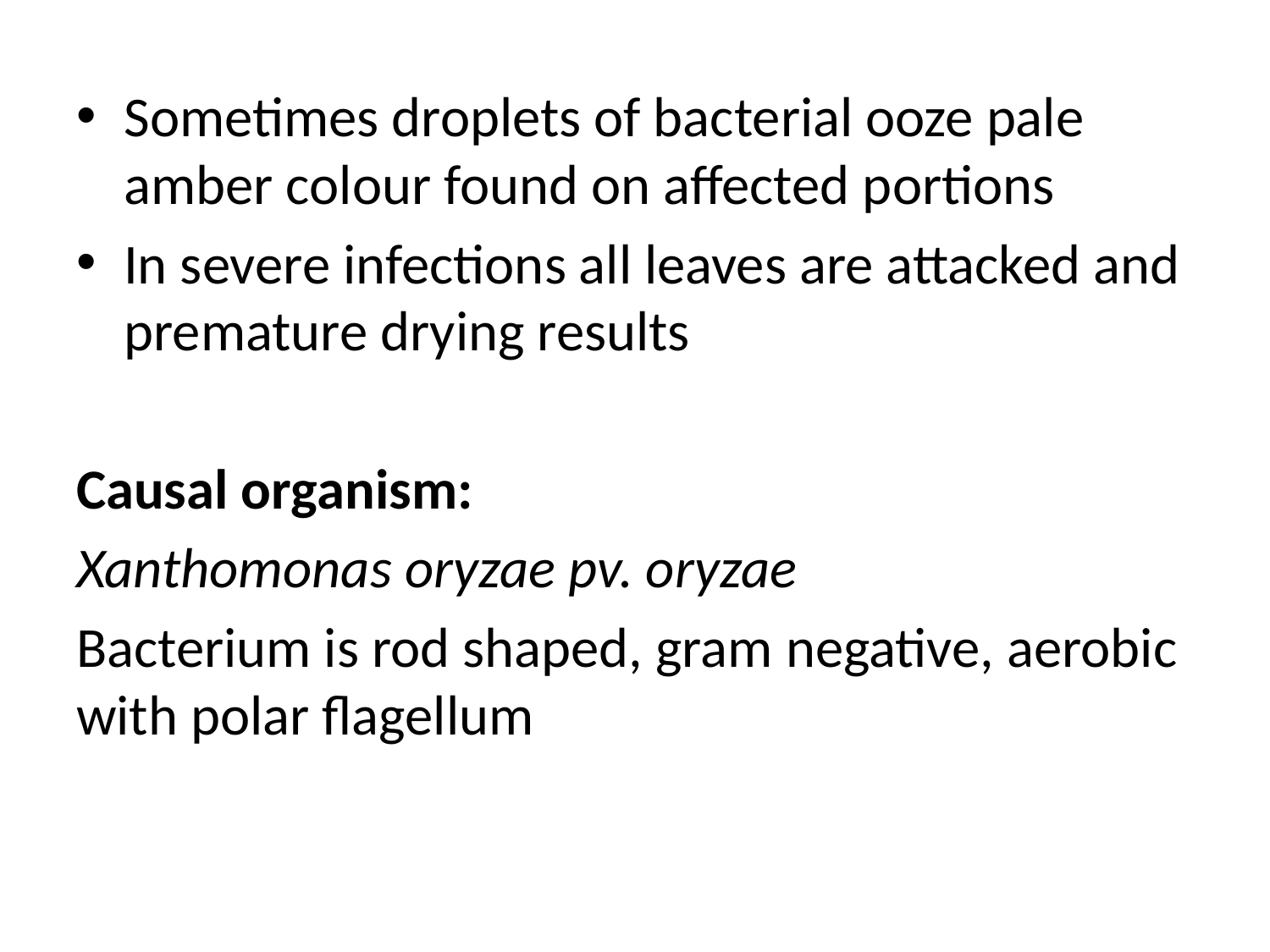

Sometimes droplets of bacterial ooze pale amber colour found on affected portions
In severe infections all leaves are attacked and premature drying results

Causal organism:
Xanthomonas oryzae pv. oryzae
Bacterium is rod shaped, gram negative, aerobic with polar flagellum